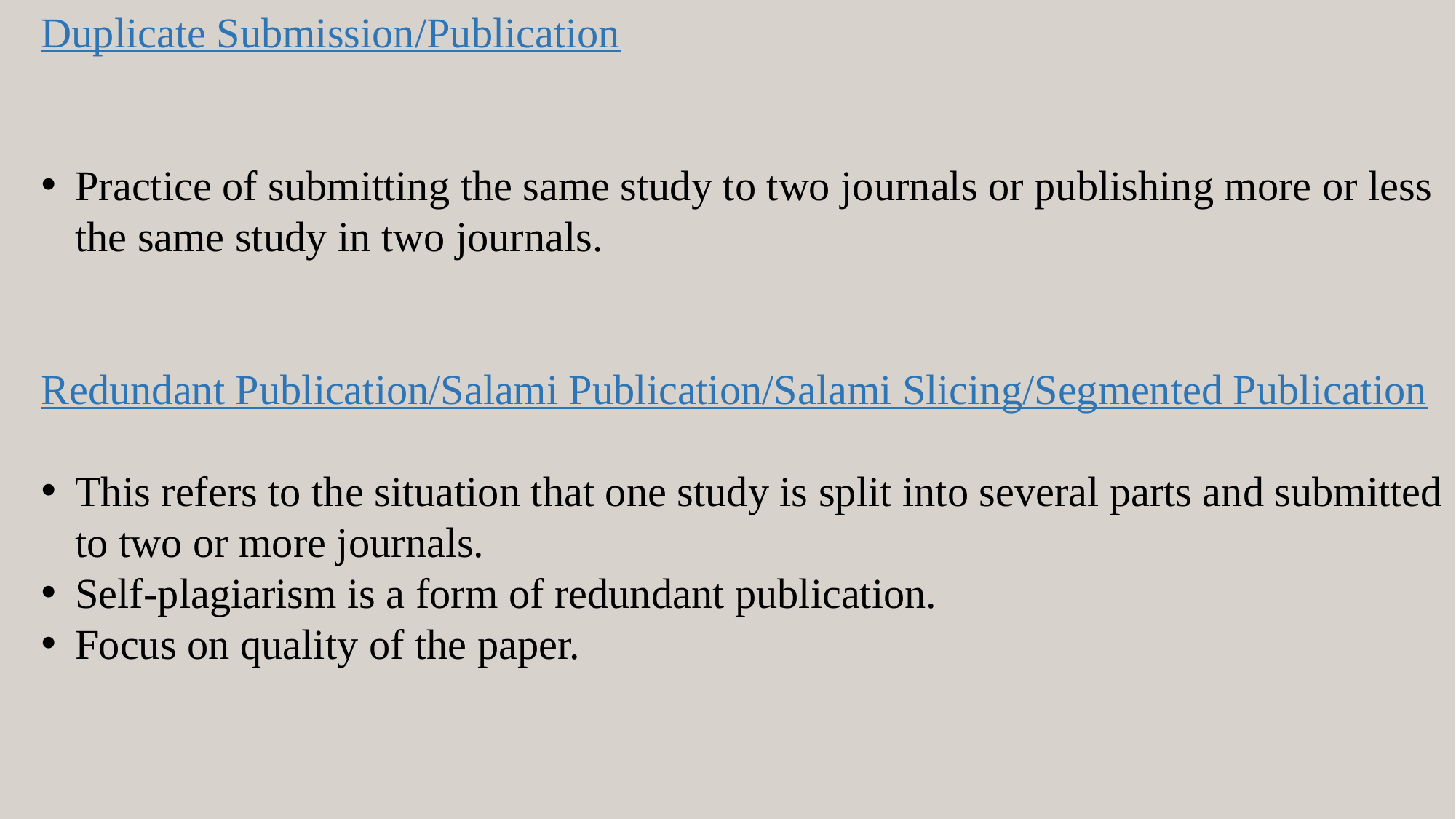

Duplicate Submission/Publication

Practice of submitting the same study to two journals or publishing more or less the same study in two journals.

Redundant Publication/Salami Publication/Salami Slicing/Segmented Publication

This refers to the situation that one study is split into several parts and submitted to two or more journals.
Self-plagiarism is a form of redundant publication.
Focus on quality of the paper.